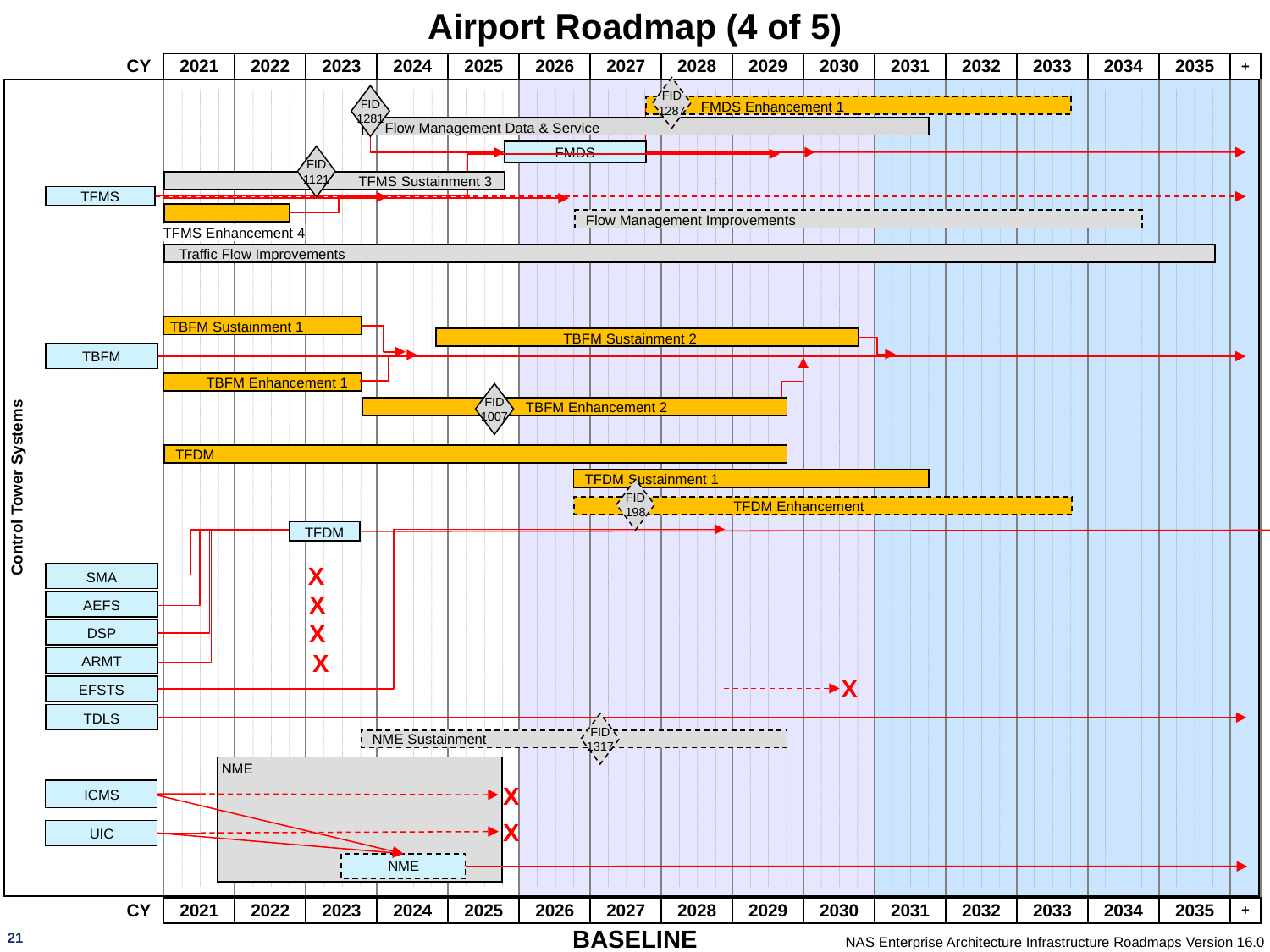

# Airport Roadmap (4 of 5)
FID
1287
Control Tower Systems
FID
1281
             FMDS Enhancement 1
     Flow Management Data & Service
FMDS
FID
1121
TFMS Sustainment 3
TFMS

Flow Management Improvements
TFMS Enhancement 4
 Traffic Flow Improvements
 TBFM Sustainment 1
                               TBFM Sustainment 2
TBFM
          TBFM Enhancement 1
FID
1007
                                        TBFM Enhancement 2
TFDM
TFDM Sustainment 1
FID
198
                                       TFDM Enhancement
TFDM
X
SMA
X
AEFS
X
DSP
X
ARMT

X
EFSTS
TDLS
FID
1317
NME Sustainment
 NME
ICMS
X
UIC
X
NME
21